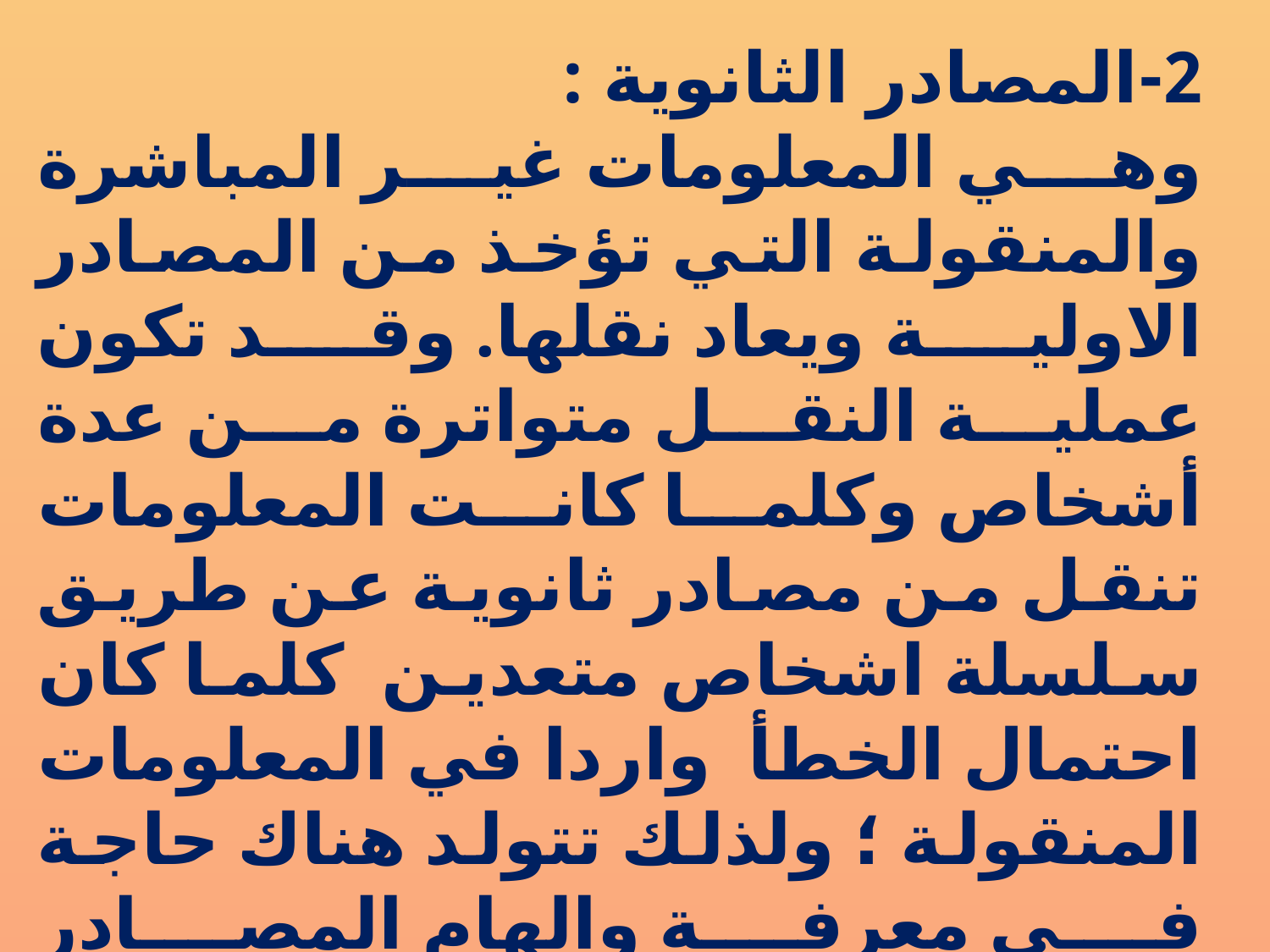

2-	المصادر الثانوية :
وهي المعلومات غير المباشرة والمنقولة التي تؤخذ من المصادر الاولية ويعاد نقلها. وقد تكون عملية النقل متواترة من عدة أشخاص وكلما كانت المعلومات تنقل من مصادر ثانوية عن طريق سلسلة اشخاص متعدين  كلما كان احتمال الخطأ  واردا في المعلومات المنقولة ؛ ولذلك تتولد هناك حاجة في معرفة والهام المصادر المأخوذة منها.